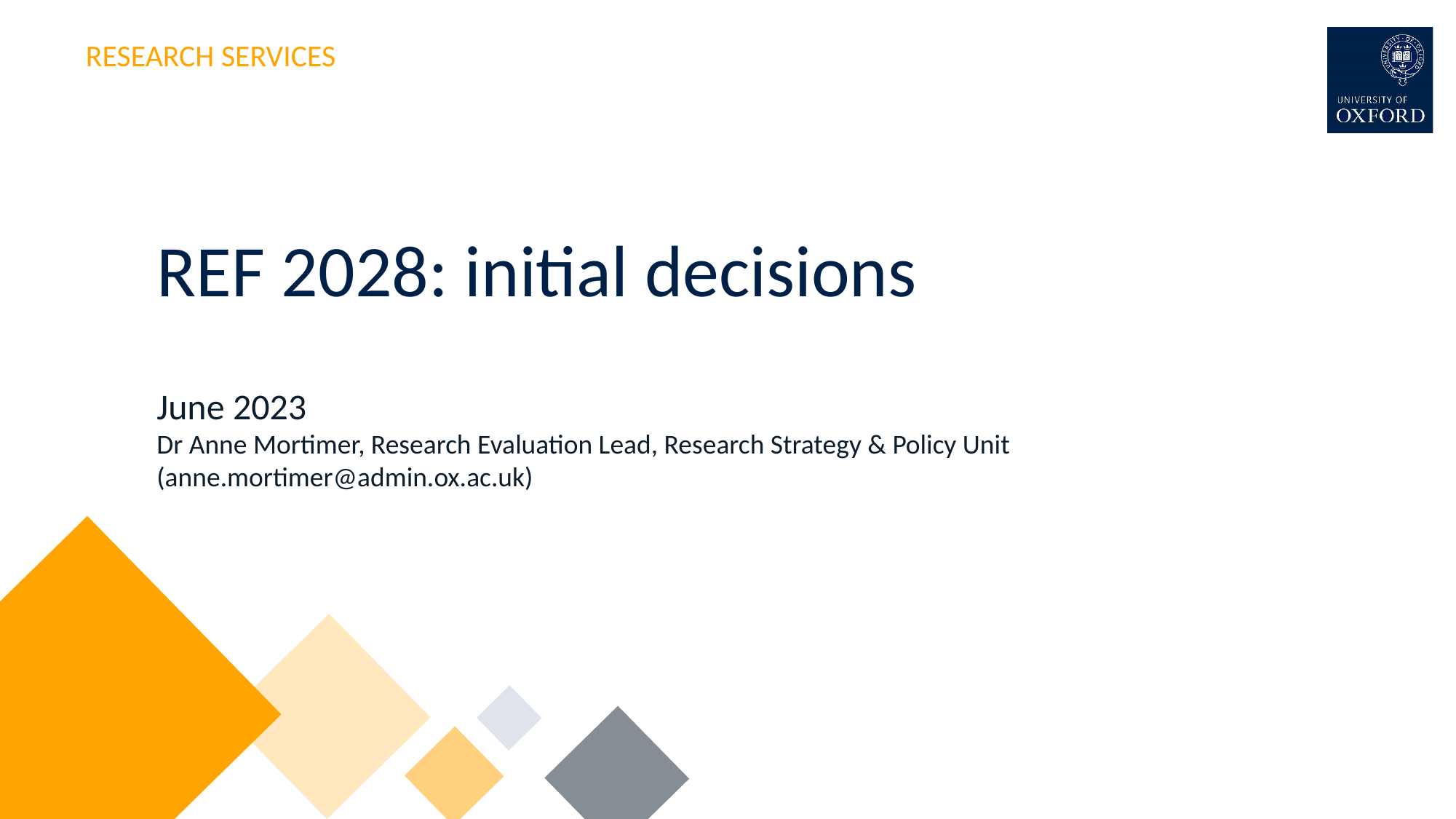

# REF 2028: initial decisions
June 2023
Dr Anne Mortimer, Research Evaluation Lead, Research Strategy & Policy Unit
(anne.mortimer@admin.ox.ac.uk)